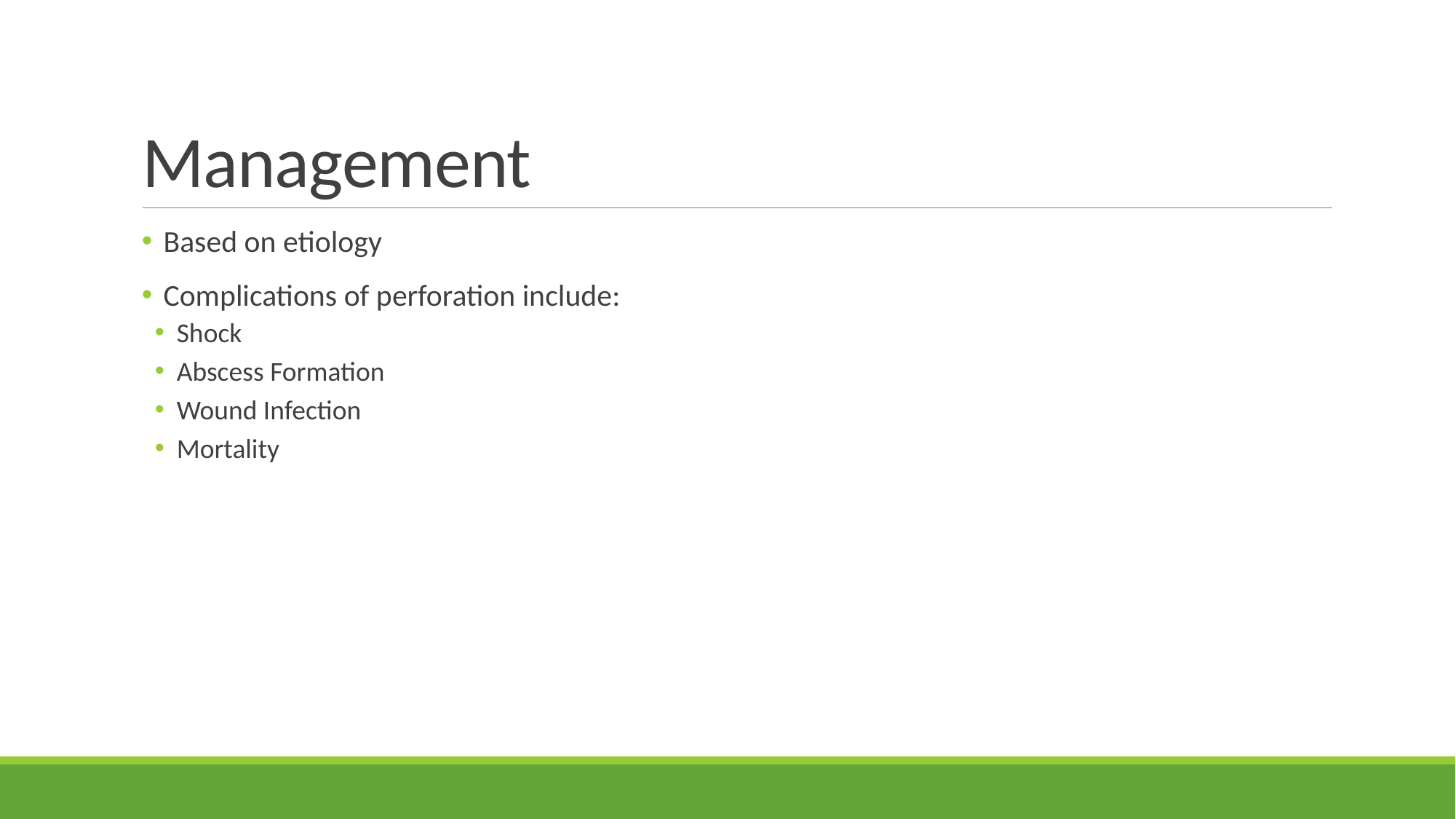

# Management
Based on etiology
Complications of perforation include:
Shock
Abscess Formation
Wound Infection
Mortality